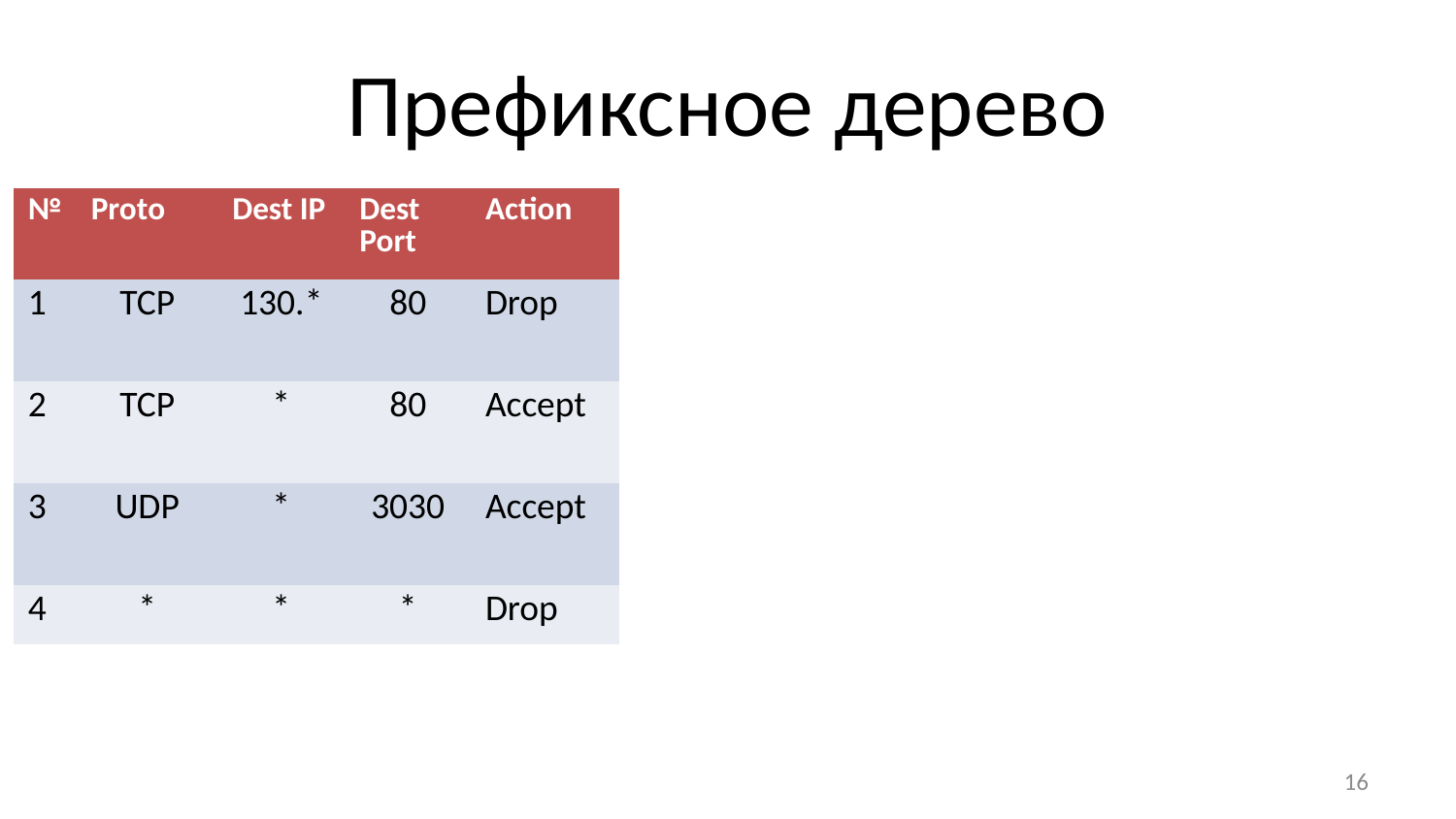

# Префиксное дерево
| № | Proto | Dest IP | Dest Port | Action |
| --- | --- | --- | --- | --- |
| 1 | TCP | 130.\* | 80 | Drop |
| 2 | TCP | \* | 80 | Accept |
| 3 | UDP | \* | 3030 | Accept |
| 4 | \* | \* | \* | Drop |
16